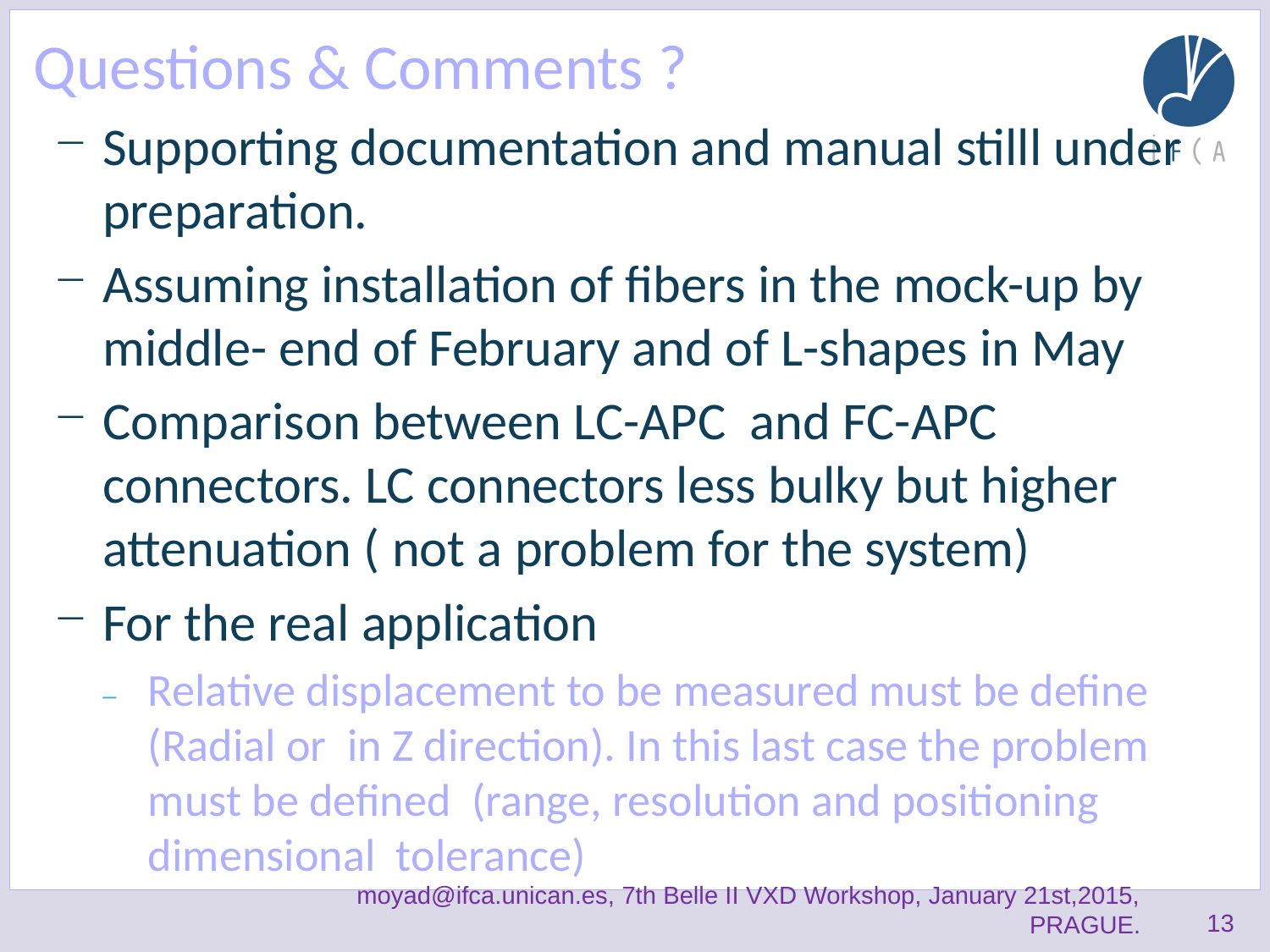

# Questions & Comments ?
Supporting documentation and manual stilll under preparation.
Assuming installation of fibers in the mock-up by middle- end of February and of L-shapes in May
Comparison between LC-APC  and FC-APC connectors. LC connectors less bulky but higher attenuation ( not a problem for the system)
For the real application
Relative displacement to be measured must be define (Radial or  in Z direction). In this last case the problem must be defined  (range, resolution and positioning dimensional  tolerance)

13
moyad@ifca.unican.es, 7th Belle II VXD Workshop, January 21st,2015, PRAGUE.